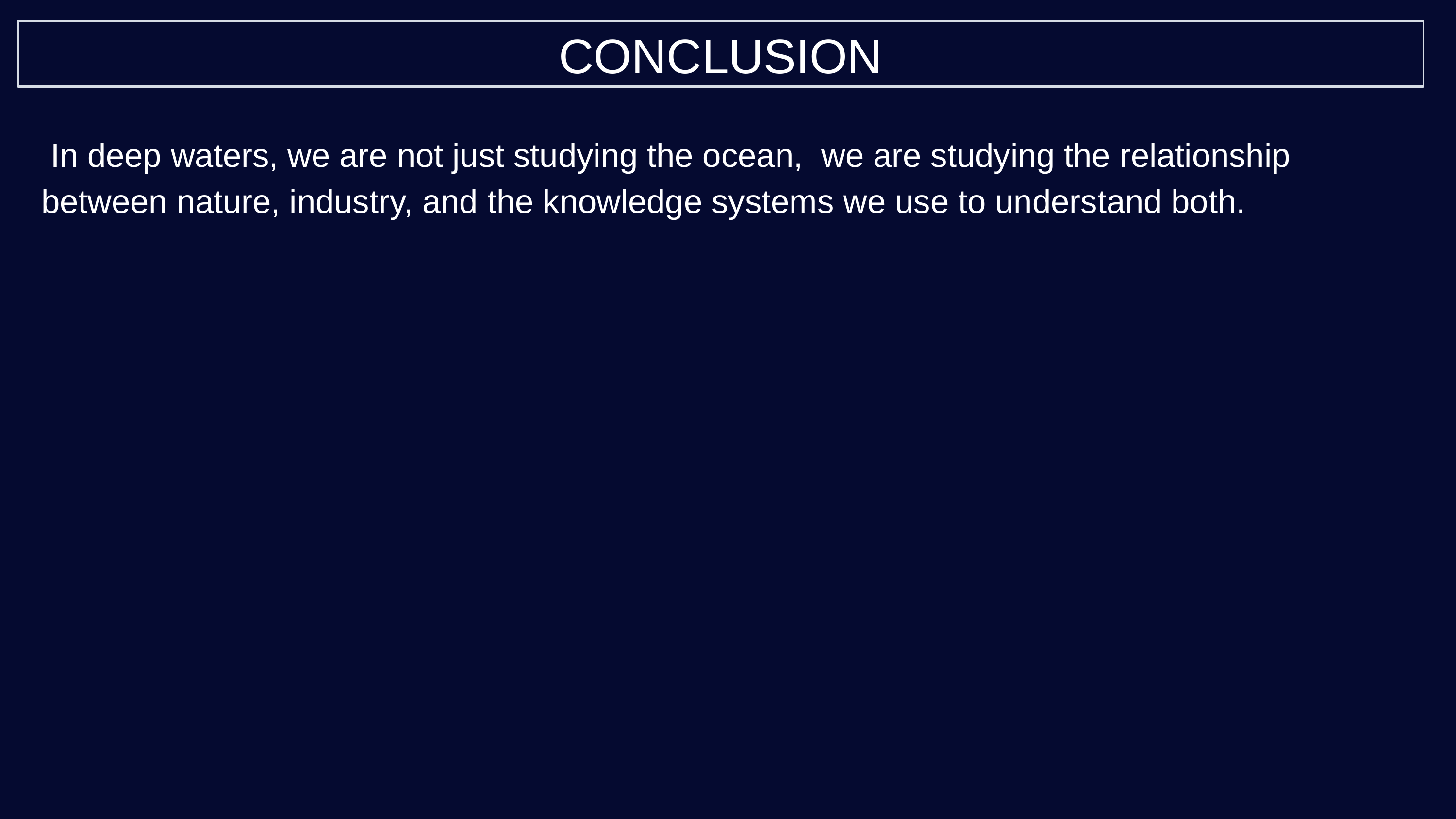

CONCLUSION
 In deep waters, we are not just studying the ocean,  we are studying the relationship between nature, industry, and the knowledge systems we use to understand both.